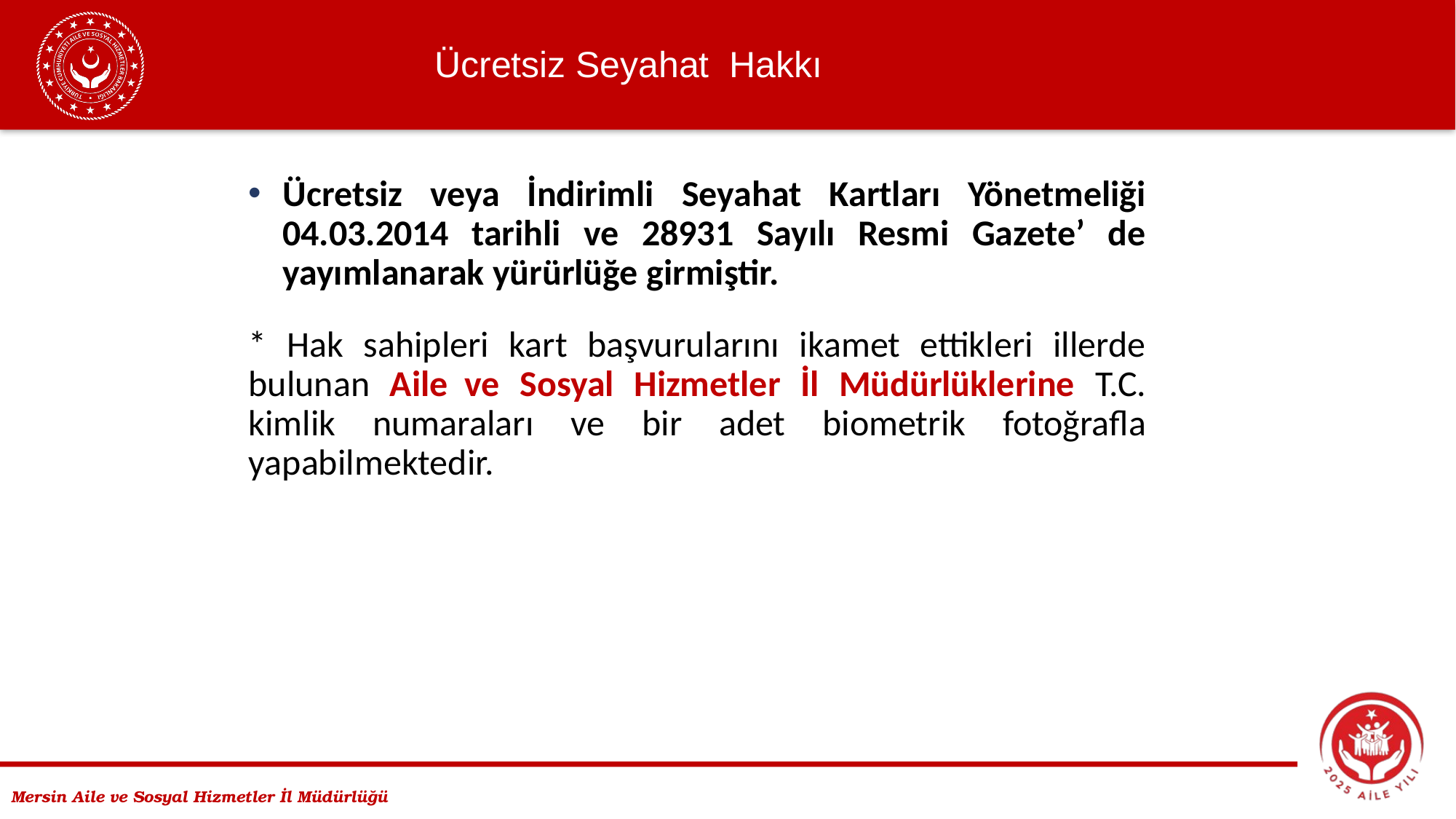

Ücretsiz Seyahat  Hakkı

Ücretsiz veya İndirimli Seyahat Kartları Yönetmeliği 04.03.2014 tarihli ve 28931 Sayılı Resmi Gazete’ de yayımlanarak yürürlüğe girmiştir.

* Hak sahipleri kart başvurularını ikamet ettikleri illerde bulunan Aile ve Sosyal Hizmetler İl Müdürlüklerine T.C. kimlik numaraları ve bir adet biometrik fotoğrafla yapabilmektedir.